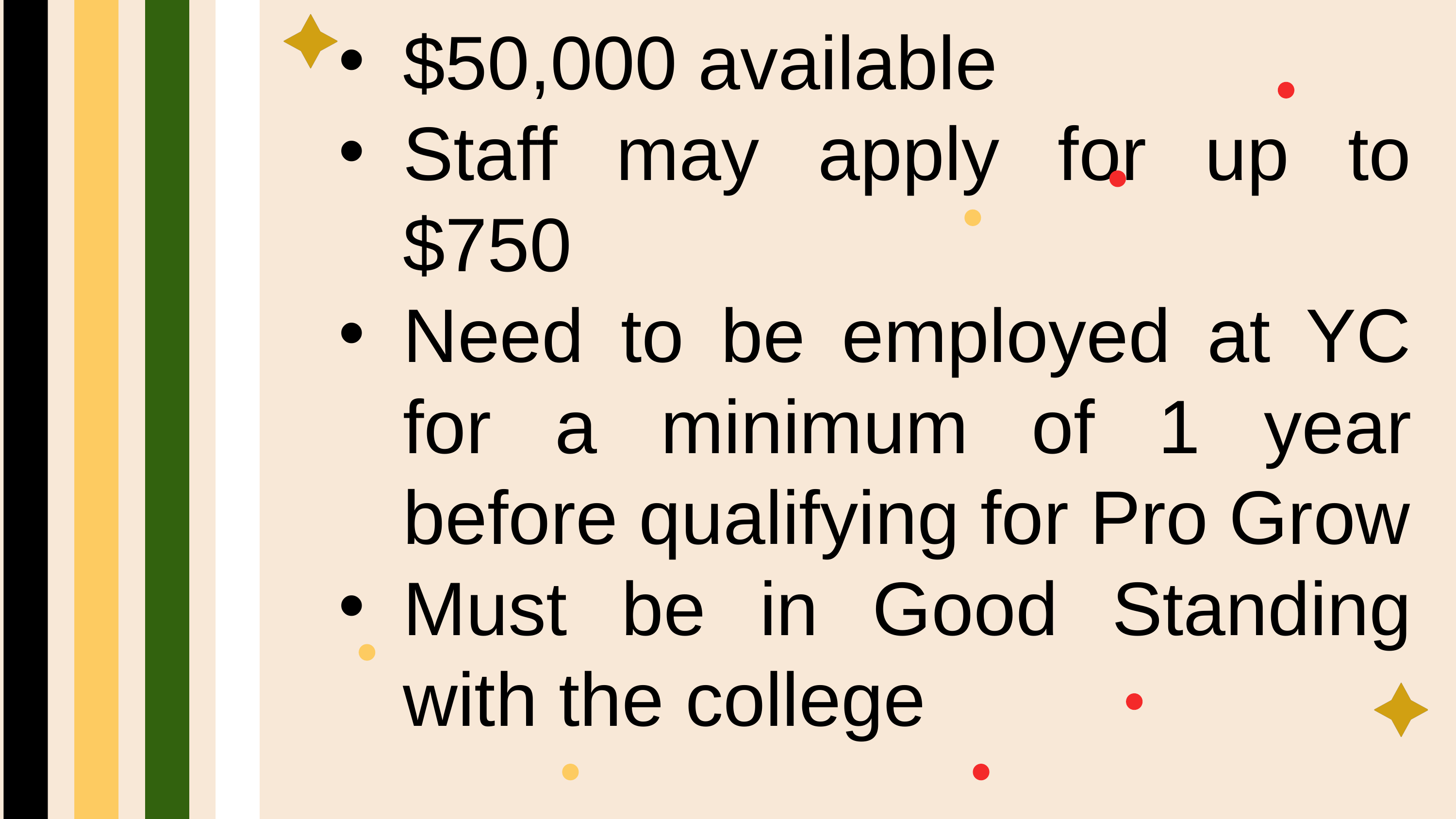

$50,000 available
Staff may apply for up to $750
Need to be employed at YC for a minimum of 1 year before qualifying for Pro Grow
Must be in Good Standing with the college